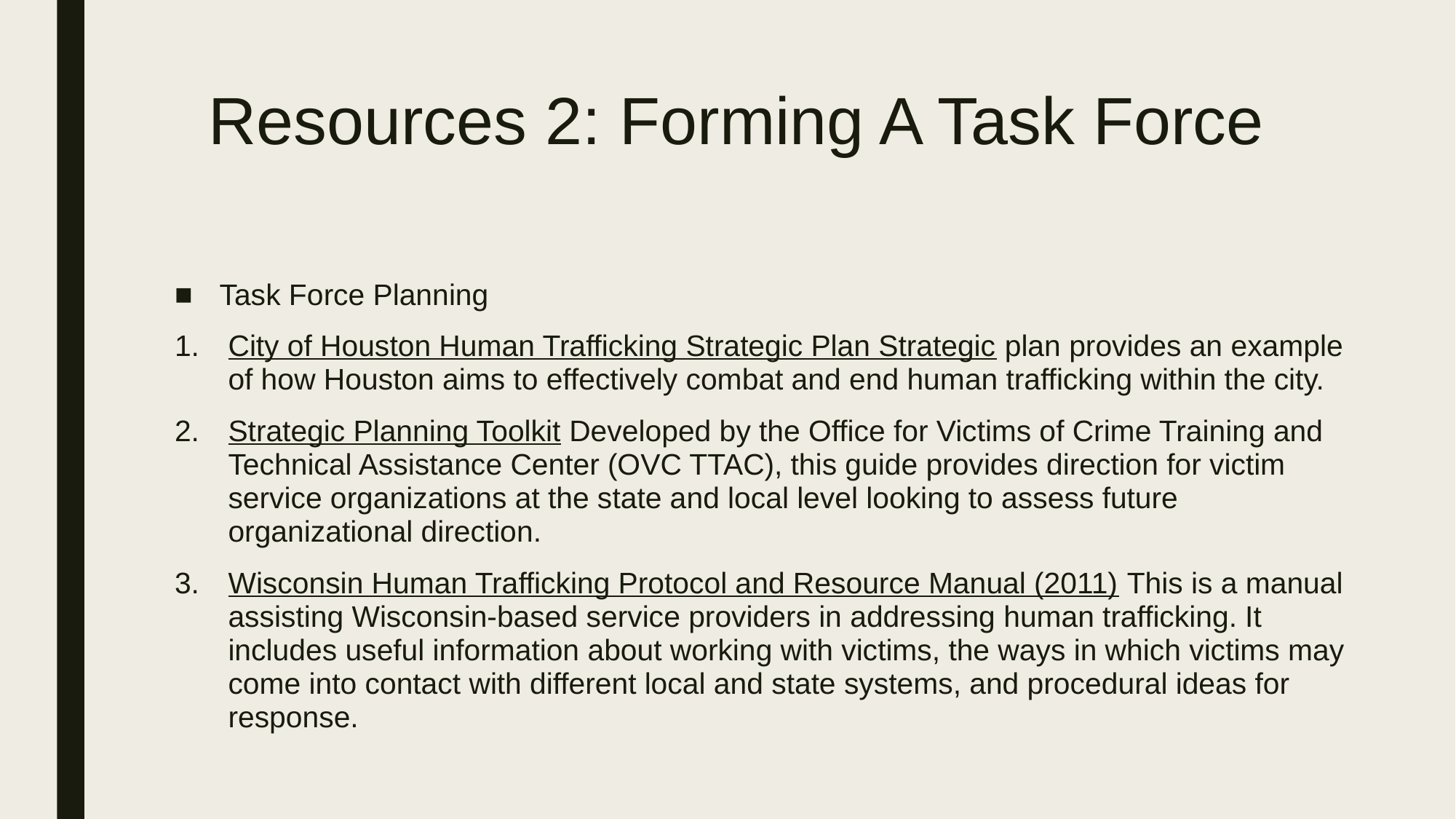

# Resources 2: Forming A Task Force
Task Force Planning
City of Houston Human Trafficking Strategic Plan Strategic plan provides an example of how Houston aims to effectively combat and end human trafficking within the city.
Strategic Planning Toolkit Developed by the Office for Victims of Crime Training and Technical Assistance Center (OVC TTAC), this guide provides direction for victim service organizations at the state and local level looking to assess future organizational direction.
Wisconsin Human Trafficking Protocol and Resource Manual (2011) This is a manual assisting Wisconsin-based service providers in addressing human trafficking. It includes useful information about working with victims, the ways in which victims may come into contact with different local and state systems, and procedural ideas for response.